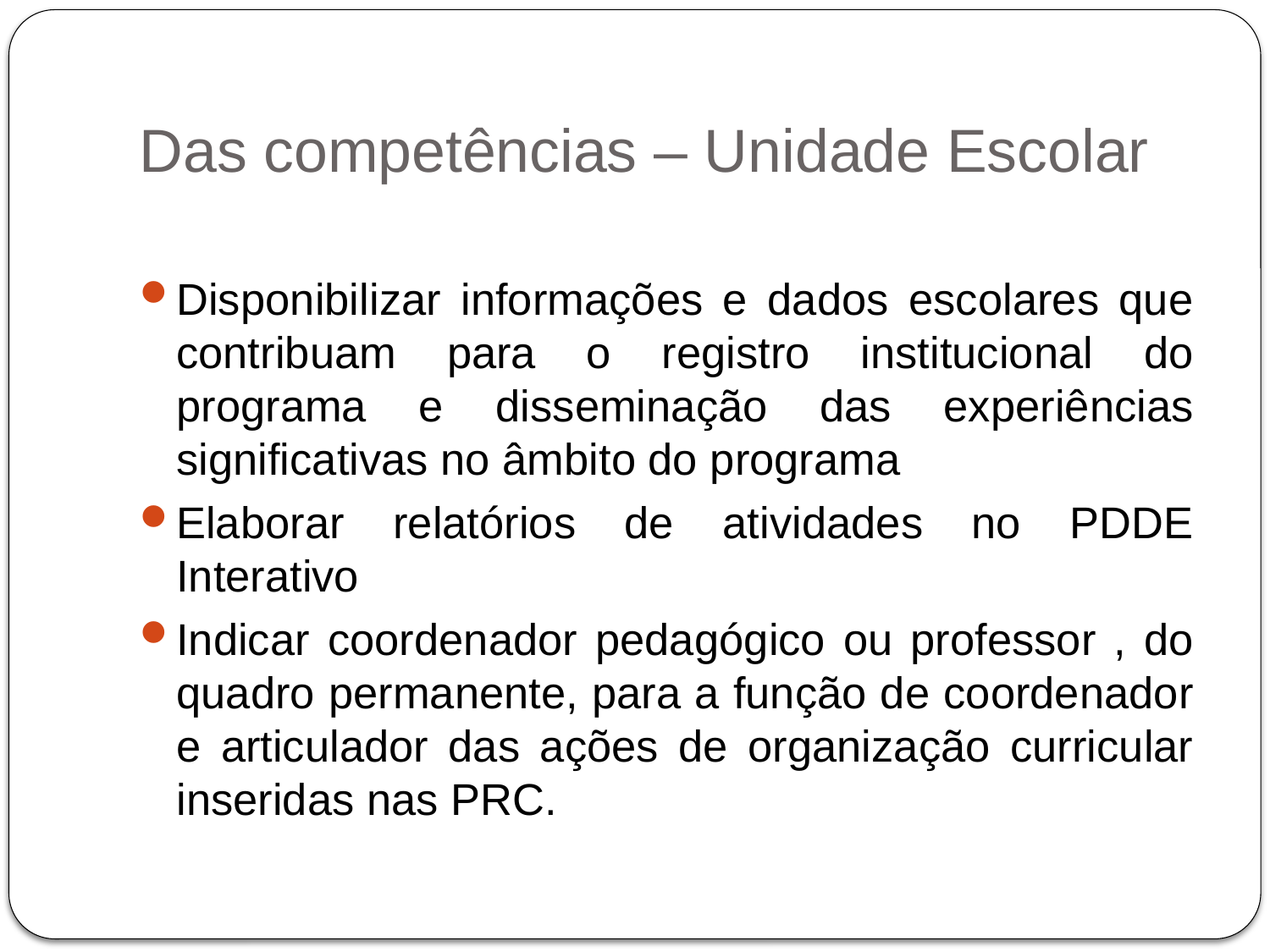

# Das competências – Unidade Escolar

Disponibilizar informações e dados escolares que contribuam para o registro institucional do programa e disseminação das experiências significativas no âmbito do programa
Elaborar relatórios de atividades no PDDE Interativo
Indicar coordenador pedagógico ou professor , do quadro permanente, para a função de coordenador e articulador das ações de organização curricular inseridas nas PRC.